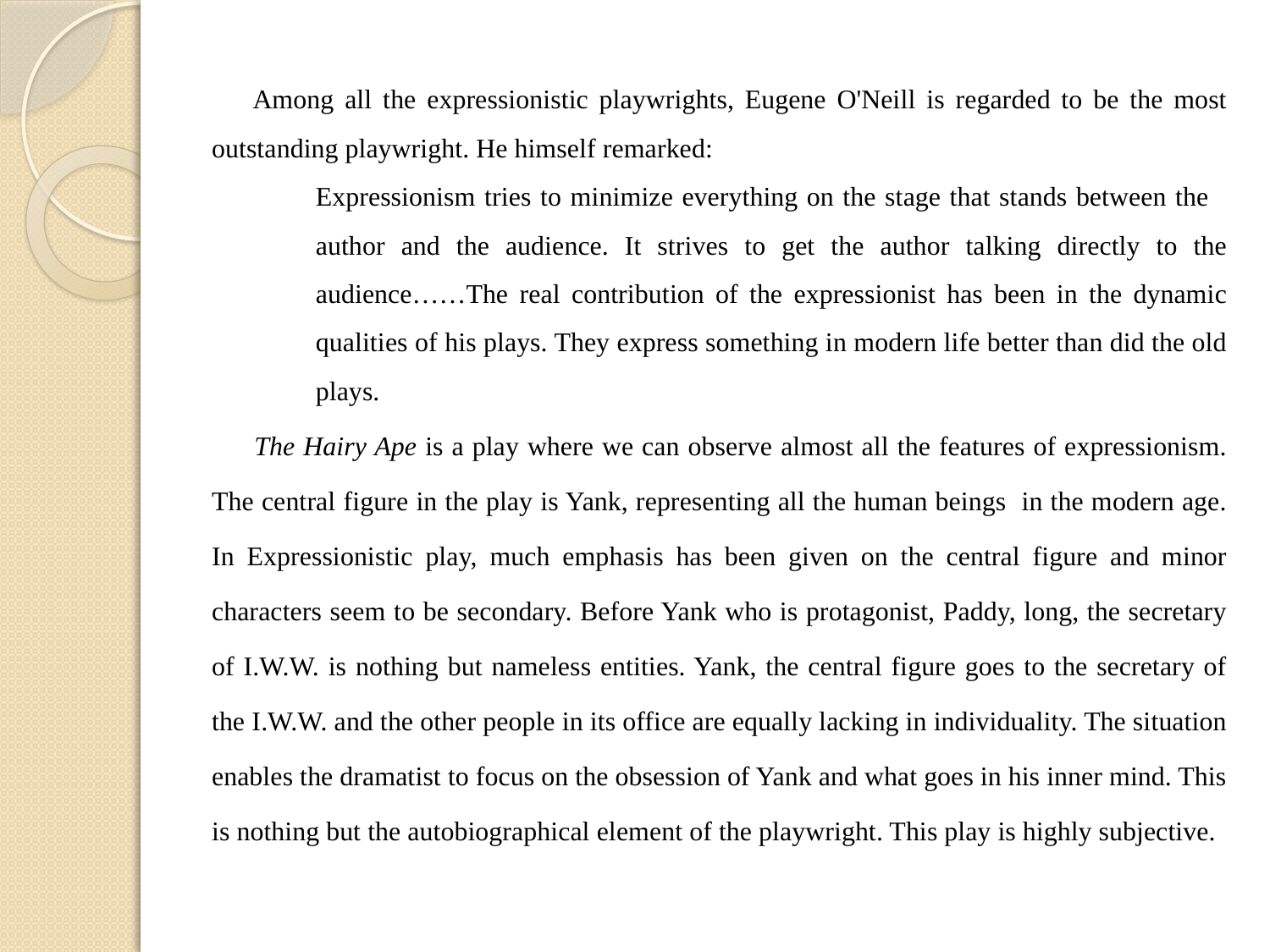

Among all the expressionistic playwrights, Eugene O'Neill is regarded to be the most outstanding playwright. He himself remarked:
Expressionism tries to minimize everything on the stage that stands between the   author and the audience. It strives to get the author talking directly to the audience……The real contribution of the expressionist has been in the dynamic qualities of his plays. They express something in modern life better than did the old plays.
     The Hairy Ape is a play where we can observe almost all the features of expressionism. The central figure in the play is Yank, representing all the human beings  in the modern age. In Expressionistic play, much emphasis has been given on the central figure and minor characters seem to be secondary. Before Yank who is protagonist, Paddy, long, the secretary of I.W.W. is nothing but nameless entities. Yank, the central figure goes to the secretary of the I.W.W. and the other people in its office are equally lacking in individuality. The situation enables the dramatist to focus on the obsession of Yank and what goes in his inner mind. This is nothing but the autobiographical element of the playwright. This play is highly subjective.